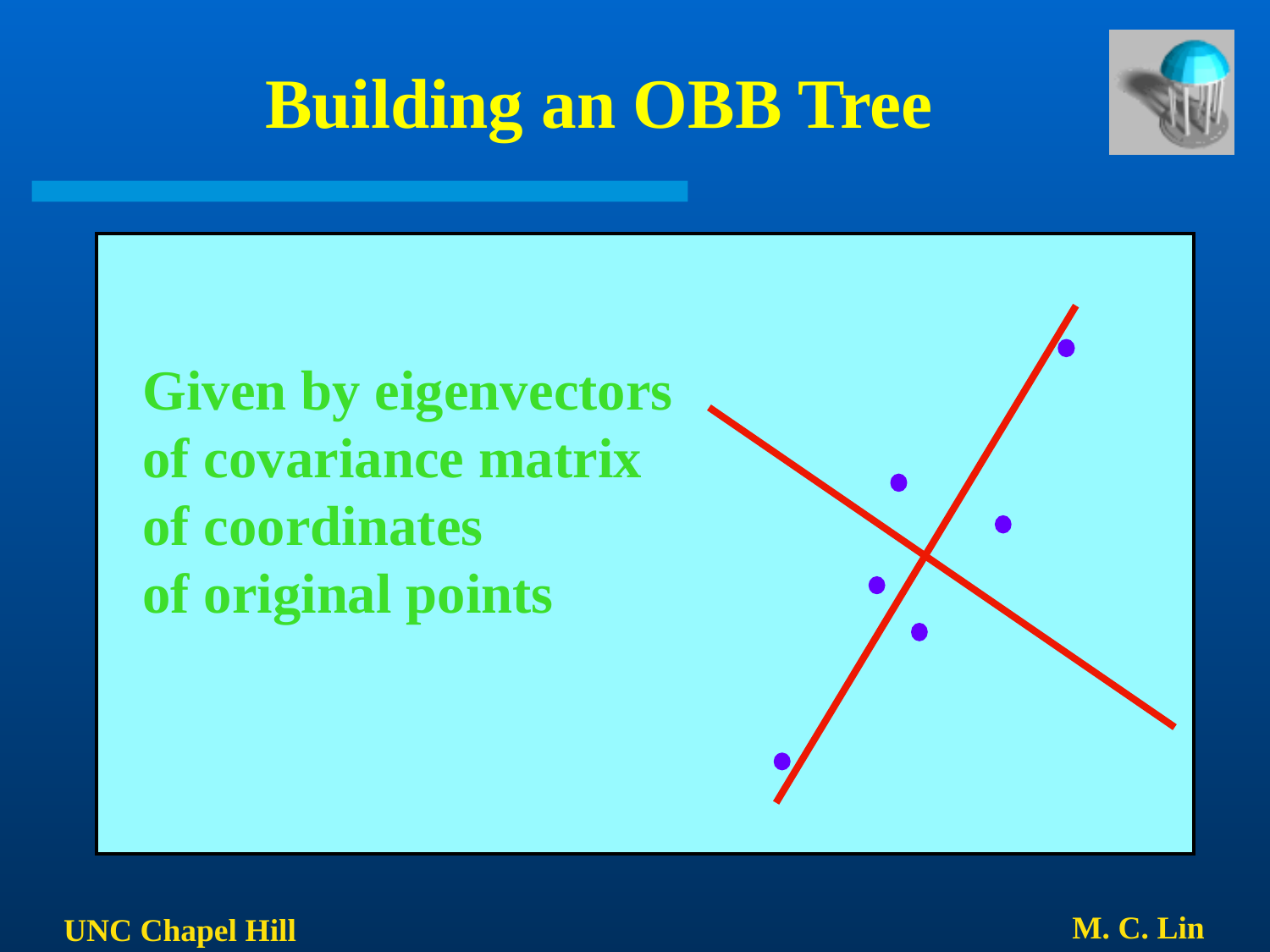

# Building an OBB Tree

Given by eigenvectors
of covariance matrix
of coordinates
of original points
M. C. Lin
UNC Chapel Hill